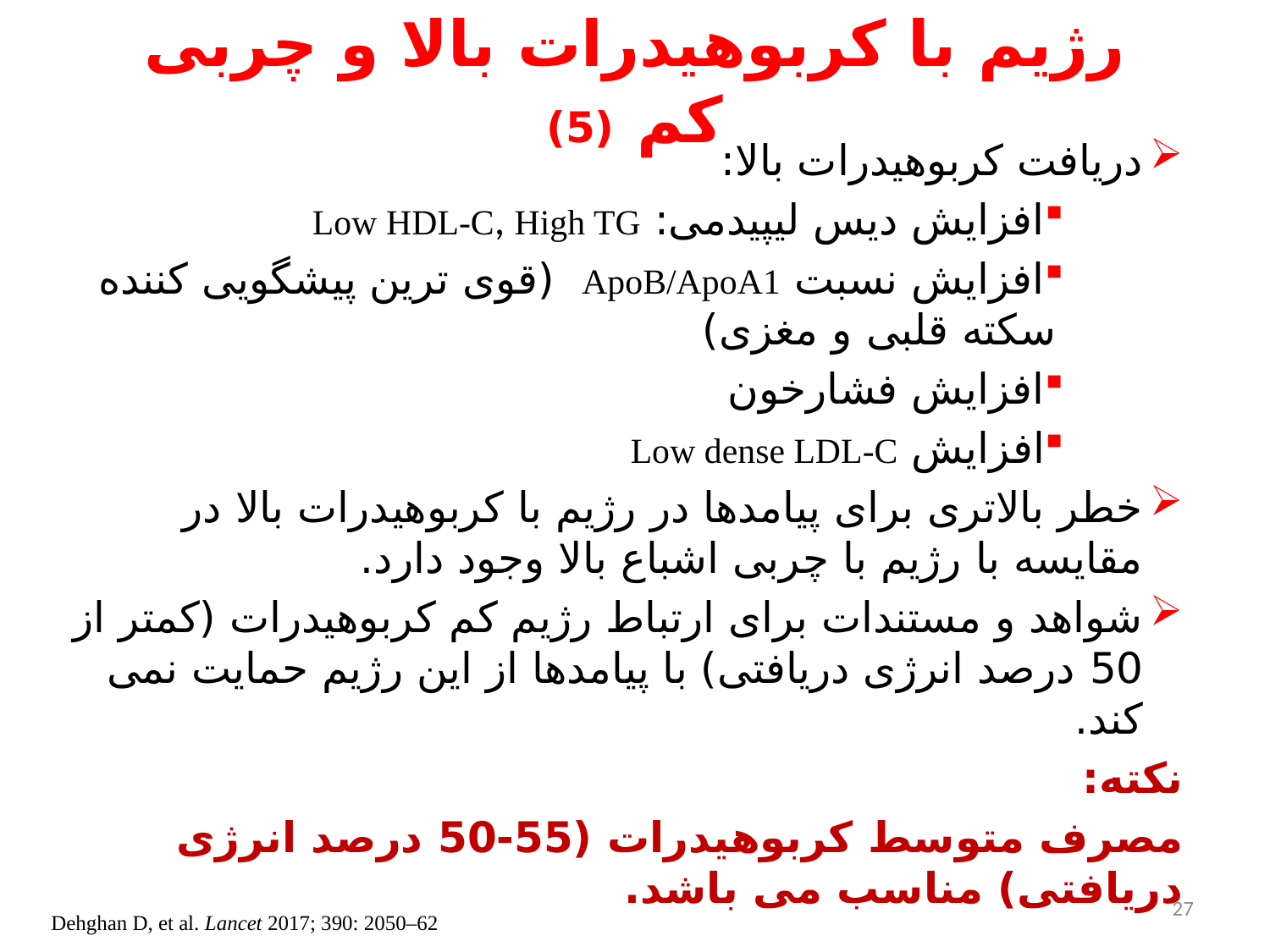

# رژیم با کربوهیدرات بالا و چربی کم (5)
دریافت کربوهیدرات بالا:
	افزایش دیس لیپیدمی: Low HDL-C, High TG
	افزایش نسبت ApoB/ApoA1  (قوی ترین پیشگویی کننده سکته قلبی و مغزی)
	افزایش فشارخون
	افزایش Low dense LDL-C
خطر بالاتری برای پیامدها در رژیم با کربوهیدرات بالا در مقایسه با رژیم با چربی اشباع بالا وجود دارد.
شواهد و مستندات برای ارتباط رژیم کم کربوهیدرات (کمتر از 50 درصد انرژی دریافتی) با پیامدها از این رژیم حمایت نمی کند.
نکته:
مصرف متوسط کربوهیدرات (55-50 درصد انرژی دریافتی) مناسب می باشد.

27
Dehghan D, et al. Lancet 2017; 390: 2050–62